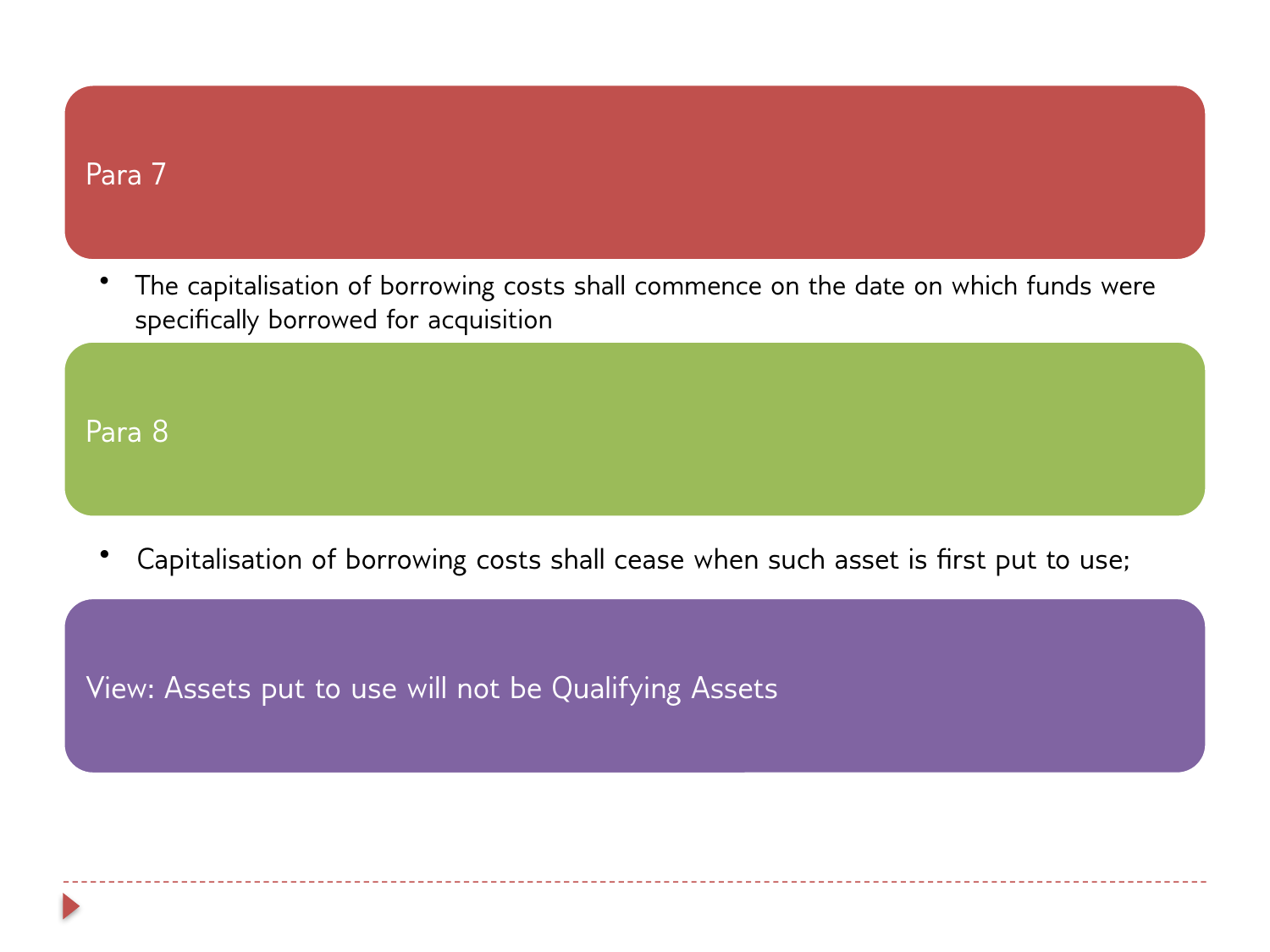

Para 7
The capitalisation of borrowing costs shall commence on the date on which funds were specifically borrowed for acquisition
Para 8
Capitalisation of borrowing costs shall cease when such asset is first put to use;
View: Assets put to use will not be Qualifying Assets